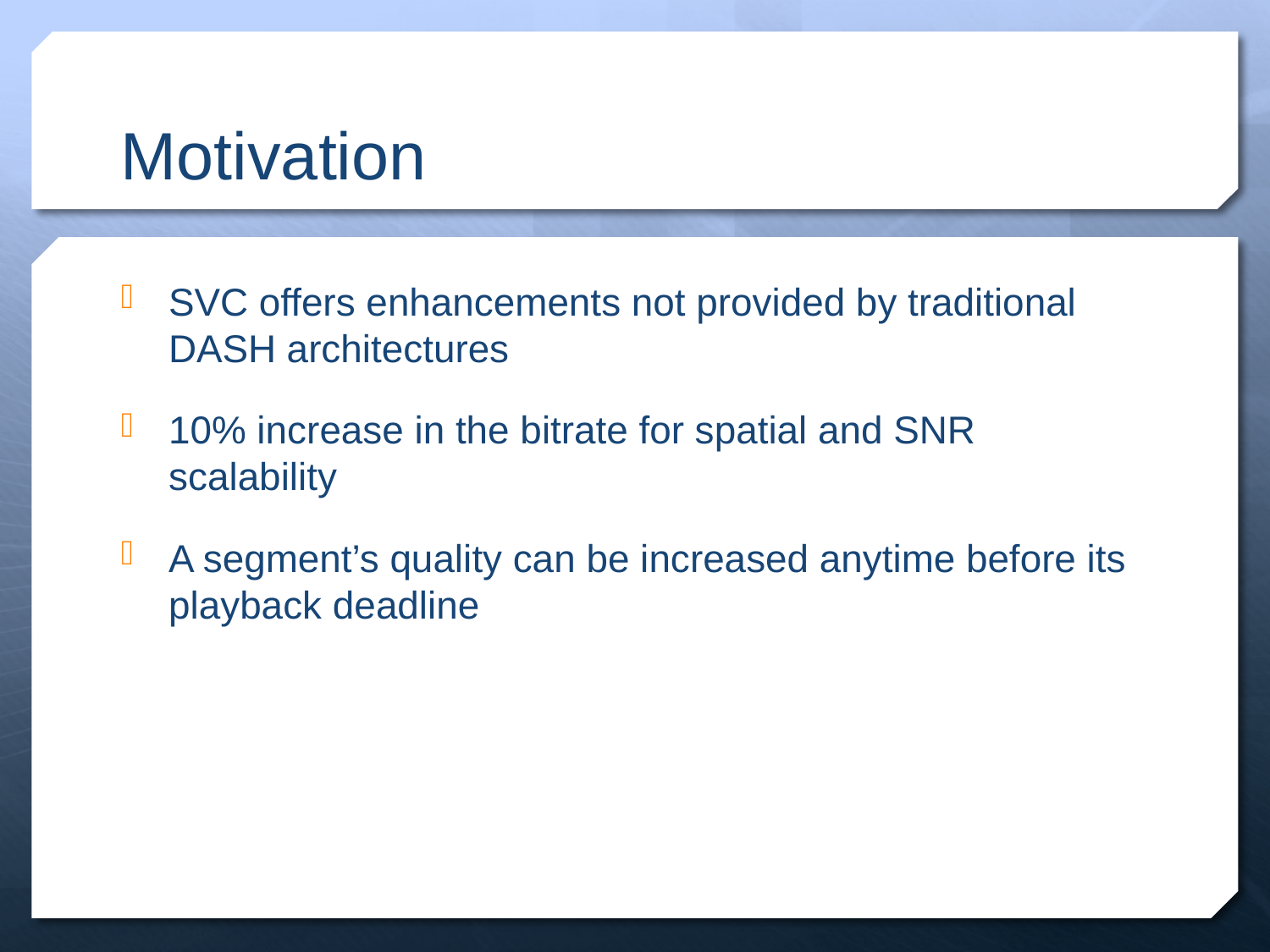

# Motivation
SVC offers enhancements not provided by traditional DASH architectures
10% increase in the bitrate for spatial and SNR scalability
A segment’s quality can be increased anytime before its playback deadline